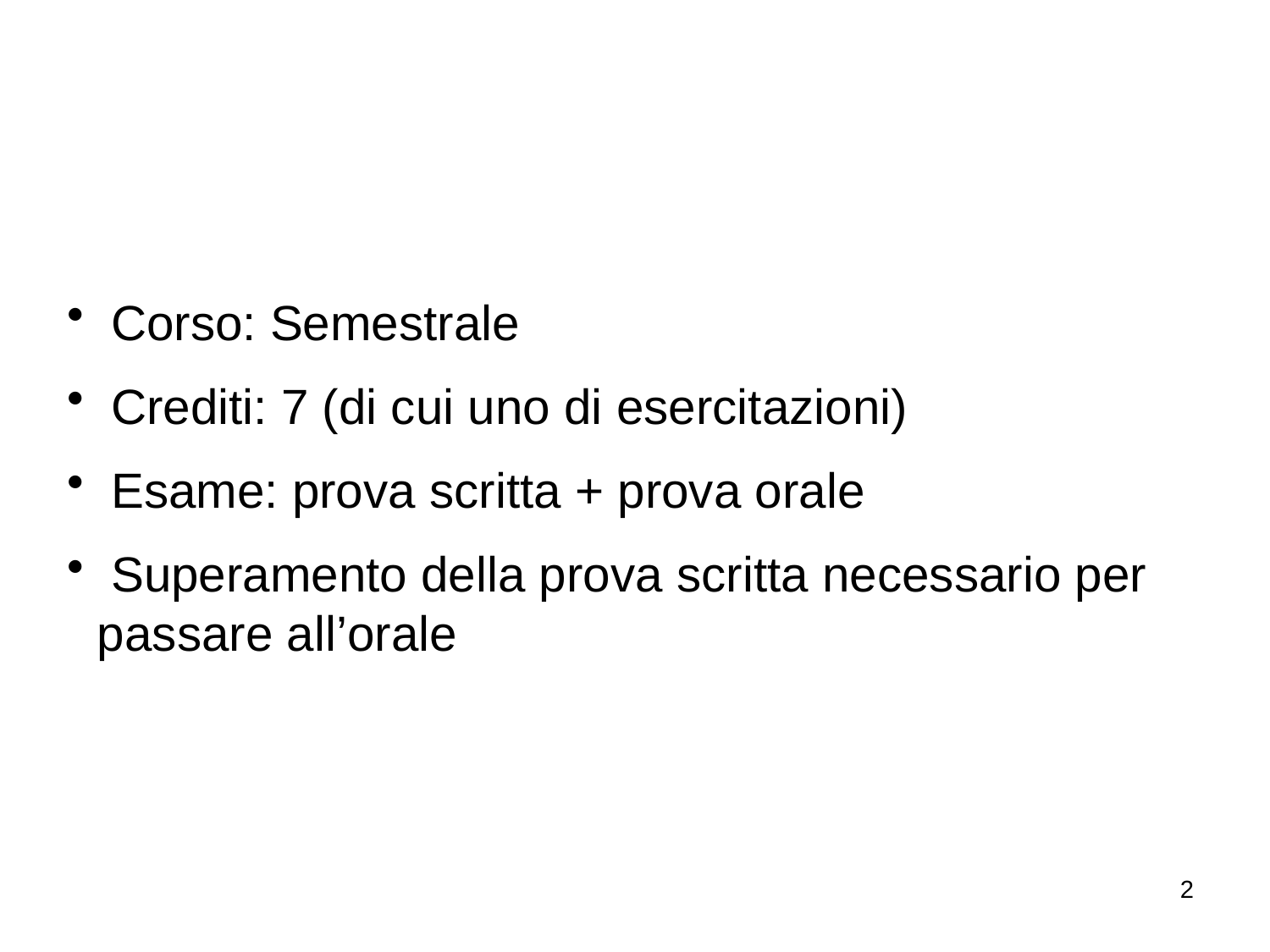

Corso: Semestrale
 Crediti: 7 (di cui uno di esercitazioni)
 Esame: prova scritta + prova orale
 Superamento della prova scritta necessario per passare all’orale
2